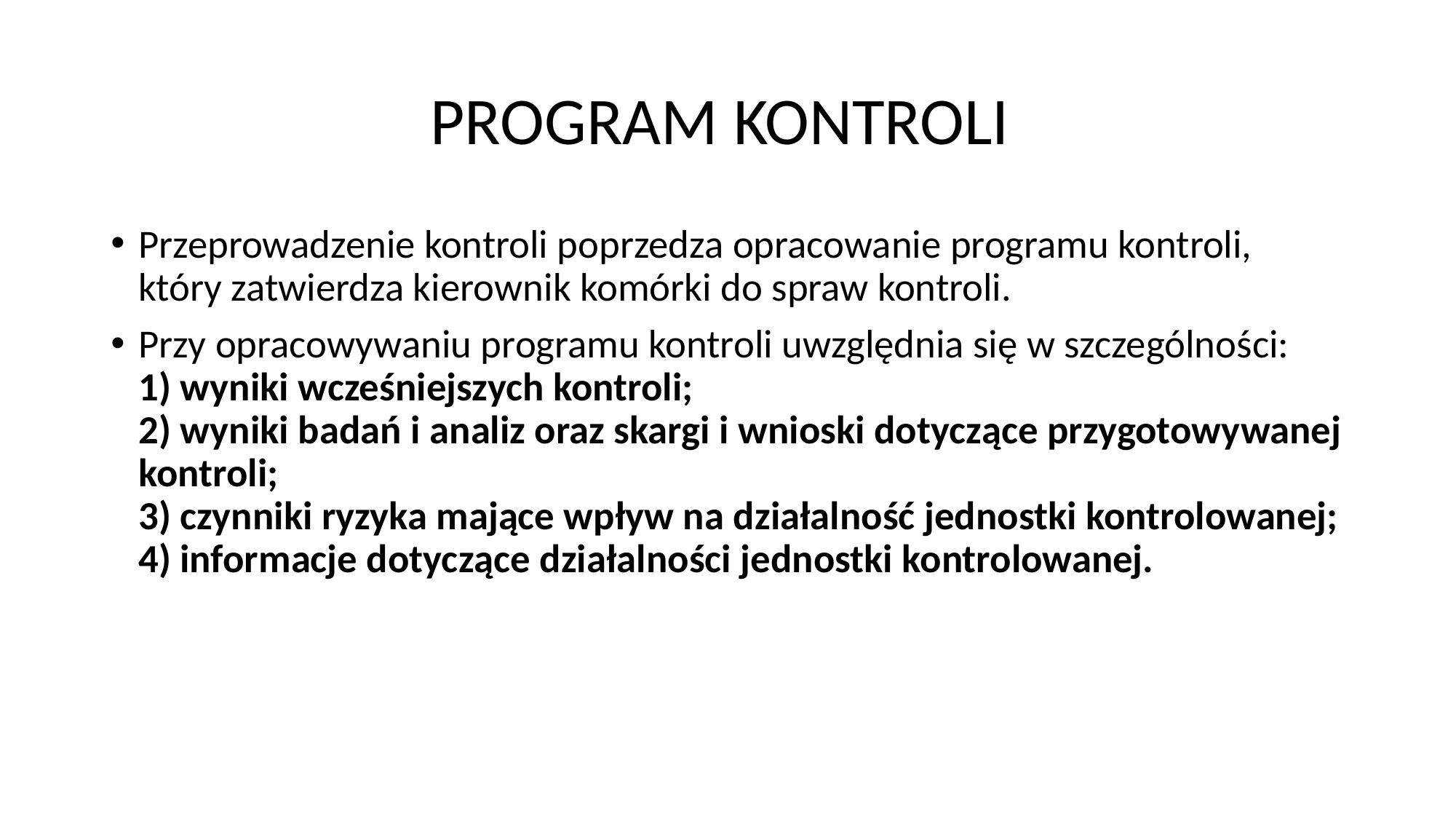

# PROGRAM KONTROLI
Przeprowadzenie kontroli poprzedza opracowanie programu kontroli, który zatwierdza kierownik komórki do spraw kontroli.
Przy opracowywaniu programu kontroli uwzględnia się w szczególności:
1) wyniki wcześniejszych kontroli;
2) wyniki badań i analiz oraz skargi i wnioski dotyczące przygotowywanej kontroli;
3) czynniki ryzyka mające wpływ na działalność jednostki kontrolowanej;
4) informacje dotyczące działalności jednostki kontrolowanej.